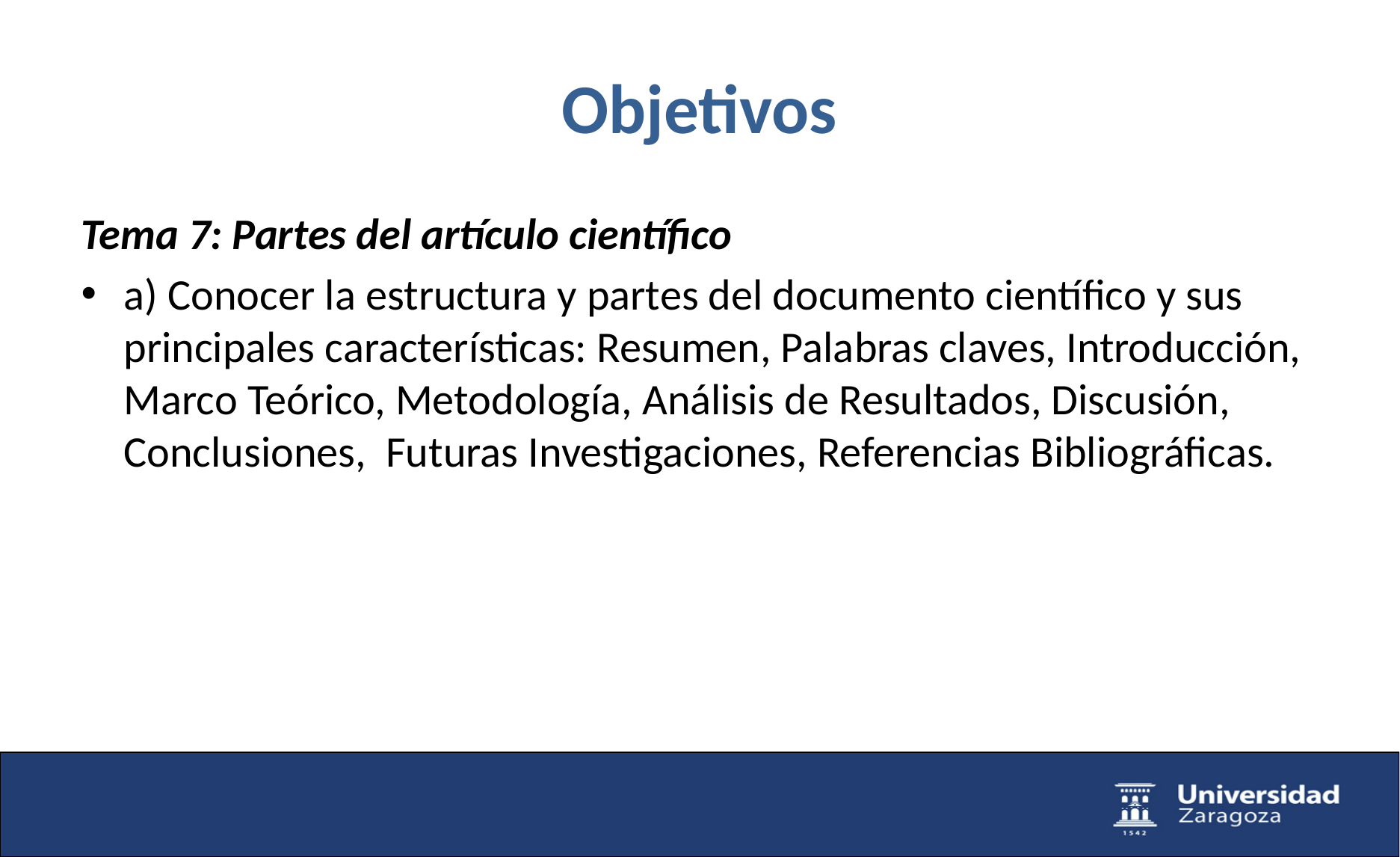

# Objetivos
Tema 7: Partes del artículo científico
a) Conocer la estructura y partes del documento científico y sus principales características: Resumen, Palabras claves, Introducción, Marco Teórico, Metodología, Análisis de Resultados, Discusión, Conclusiones,  Futuras Investigaciones, Referencias Bibliográficas.